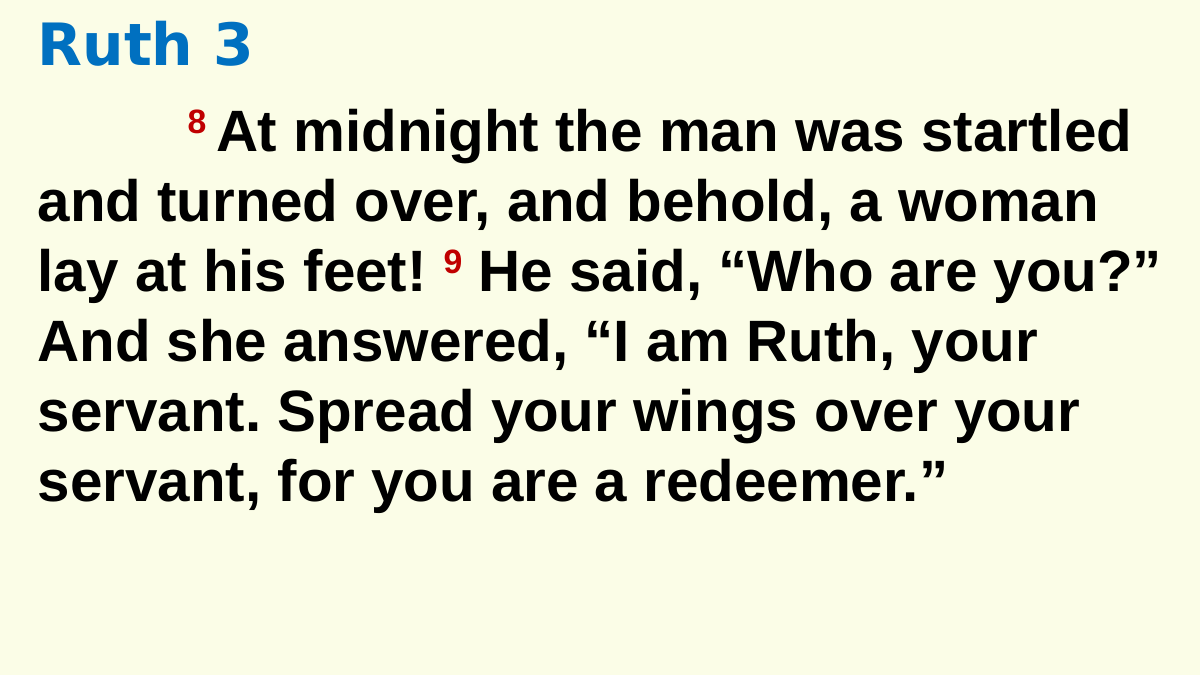

Ruth 3
	8 At midnight the man was startled and turned over, and behold, a woman lay at his feet! 9 He said, “Who are you?” And she answered, “I am Ruth, your servant. Spread your wings over your servant, for you are a redeemer.”